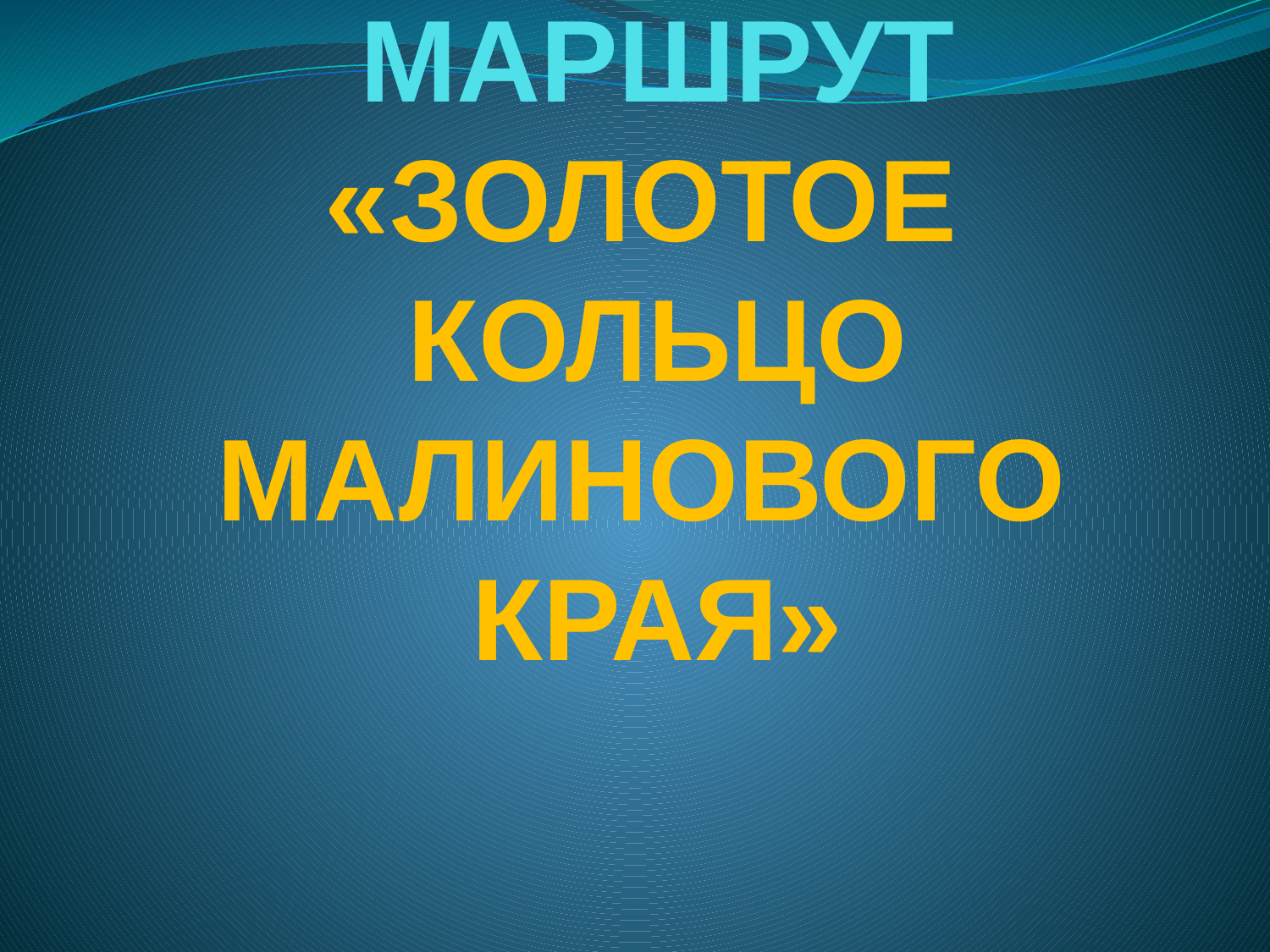

# ТУРИСТИЧЕСКИЙ МАРШРУТ «ЗОЛОТОЕ  КОЛЬЦО МАЛИНОВОГО  КРАЯ»